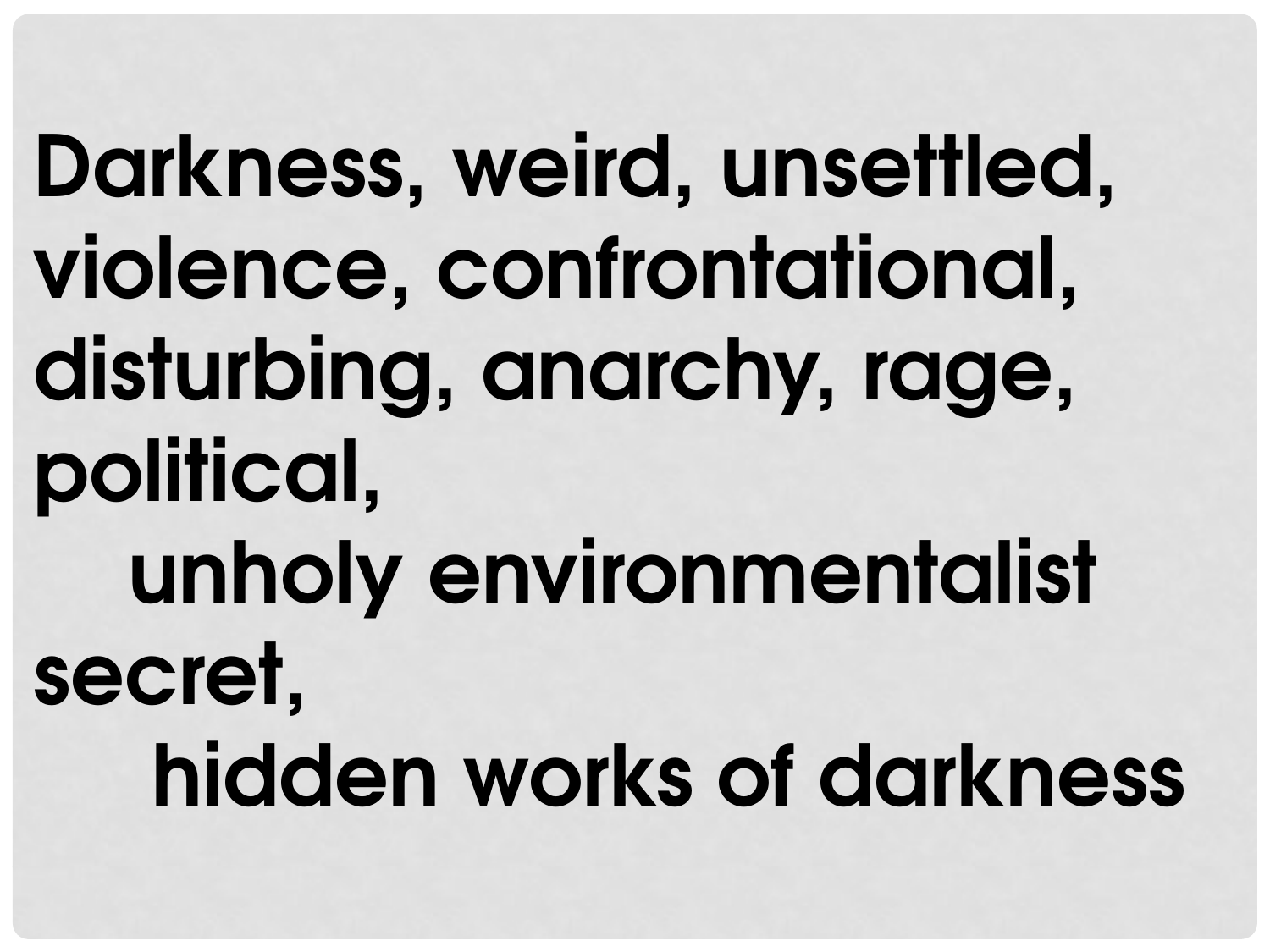

Darkness, weird, unsettled, violence, confrontational, disturbing, anarchy, rage, political,                                        unholy environmentalist secret,                                            hidden works of darkness